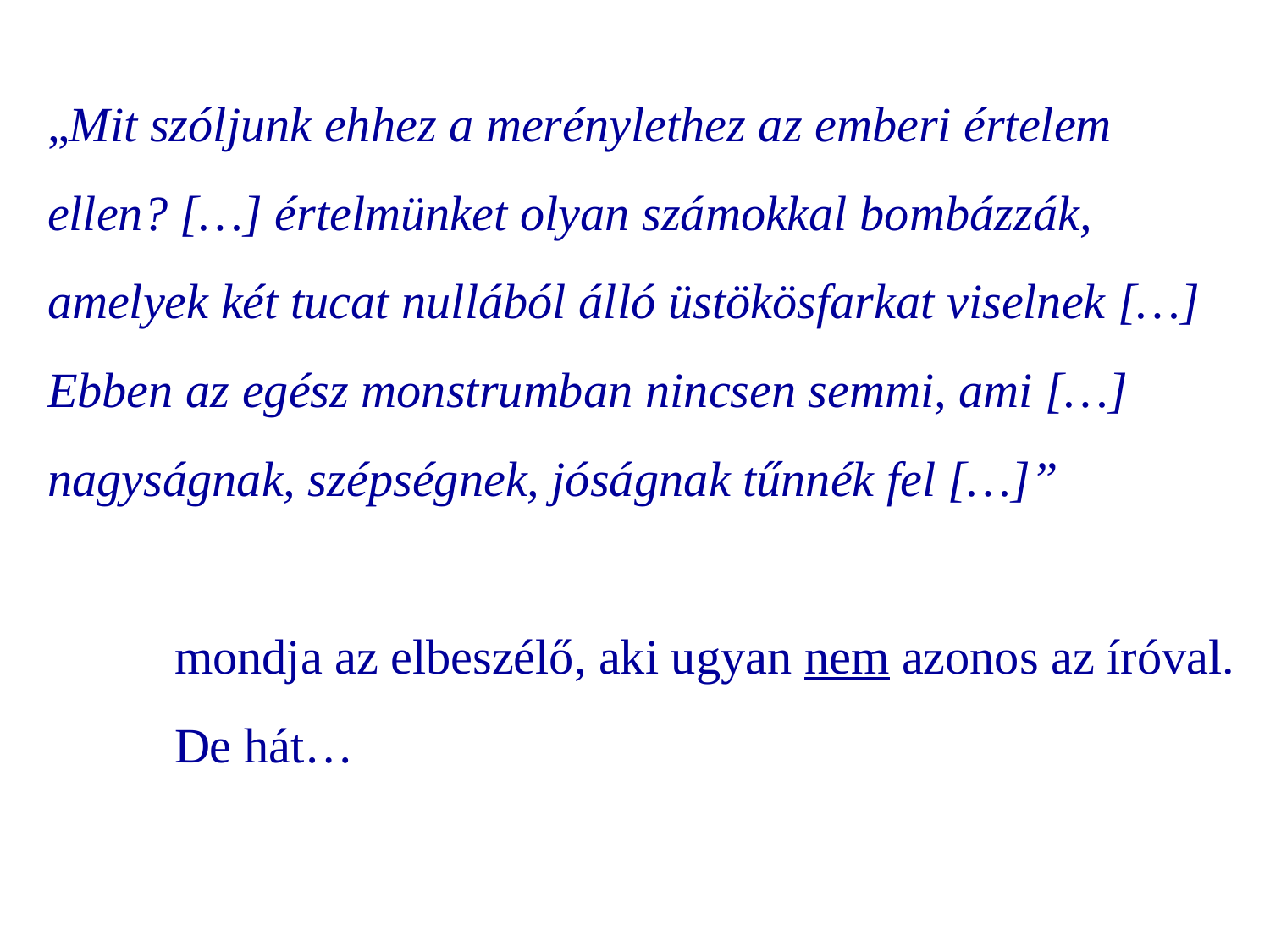

„Mit szóljunk ehhez a merénylethez az emberi értelem ellen? […] értelmünket olyan számokkal bombázzák, amelyek két tucat nullából álló üstökösfarkat viselnek […] Ebben az egész monstrumban nincsen semmi, ami […] nagyságnak, szépségnek, jóságnak tűnnék fel […]”

	mondja az elbeszélő, aki ugyan nem azonos az íróval.
	De hát…